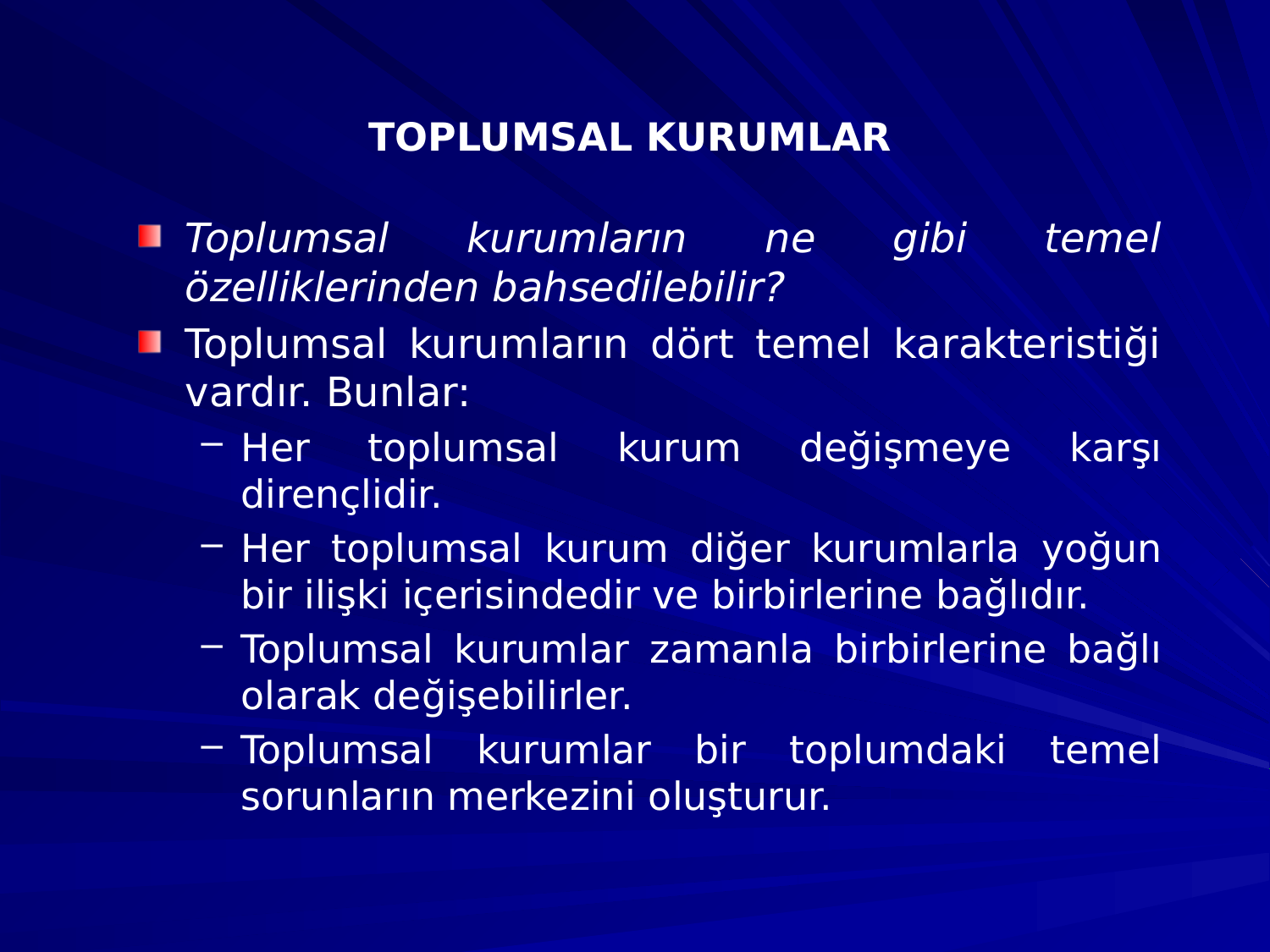

# TOPLUMSAL KURUMLAR
Toplumsal kurumların ne gibi temel özelliklerinden bahsedilebilir?
Toplumsal kurumların dört temel karakteristiği vardır. Bunlar:
Her toplumsal kurum değişmeye karşı dirençlidir.
Her toplumsal kurum diğer kurumlarla yoğun bir ilişki içerisindedir ve birbirlerine bağlıdır.
Toplumsal kurumlar zamanla birbirlerine bağlı olarak değişebilirler.
Toplumsal kurumlar bir toplumdaki temel sorunların merkezini oluşturur.